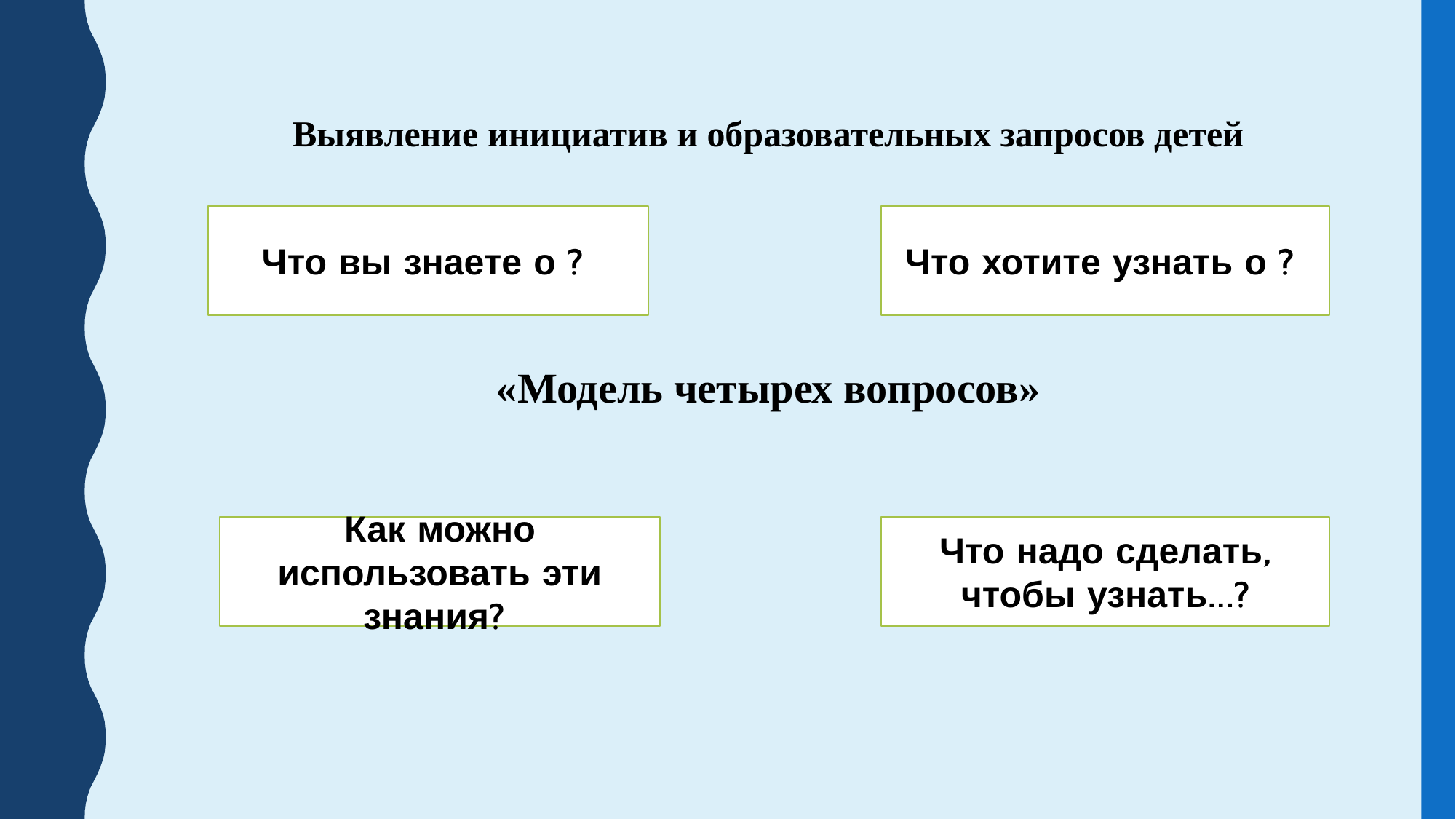

Выявление инициатив и образовательных запросов детей

«Модель четырех вопросов»

Что вы знаете о ?
Что хотите узнать о ?
Как можно использовать эти знания?
Что надо сделать, чтобы узнать…?